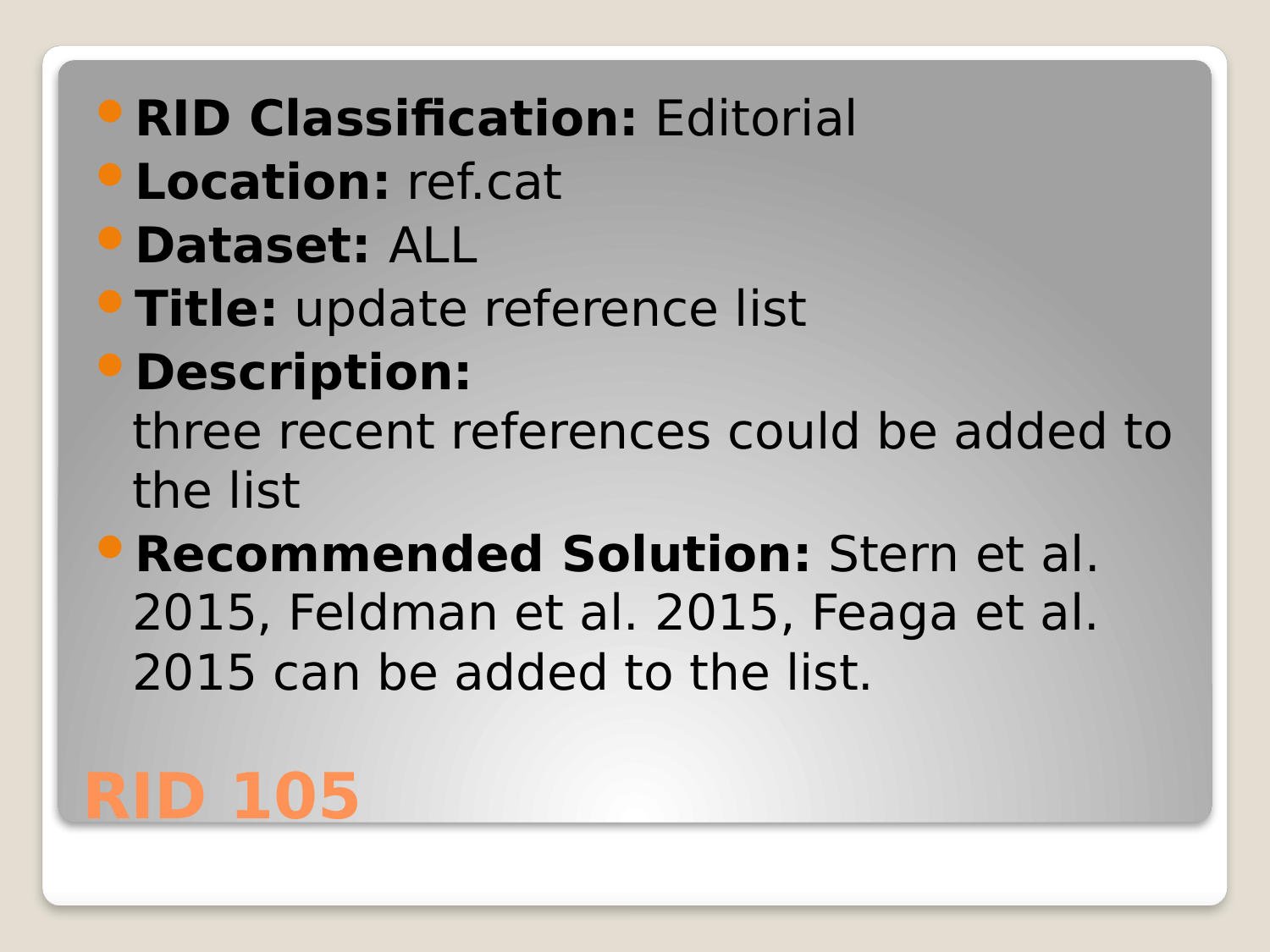

RID Classification: Editorial
Location: ref.cat
Dataset: ALL
Title: update reference list
Description:
three recent references could be added to the list
Recommended Solution: Stern et al. 2015, Feldman et al. 2015, Feaga et al. 2015 can be added to the list.
# RID 105